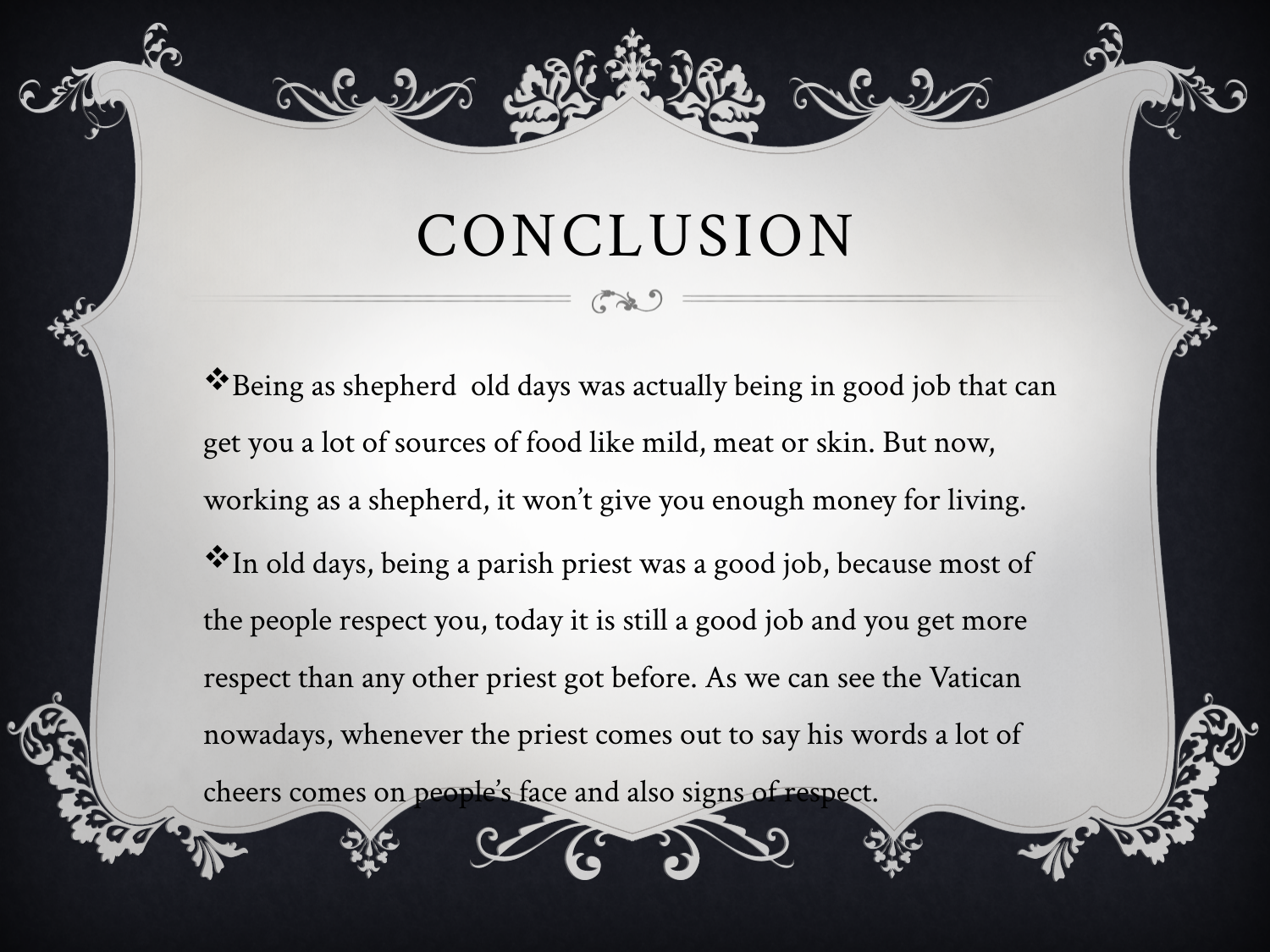

# conclusion
Being as shepherd  old days was actually being in good job that can get you a lot of sources of food like mild, meat or skin. But now, working as a shepherd, it won’t give you enough money for living.
In old days, being a parish priest was a good job, because most of the people respect you, today it is still a good job and you get more respect than any other priest got before. As we can see the Vatican nowadays, whenever the priest comes out to say his words a lot of cheers comes on people’s face and also signs of respect.